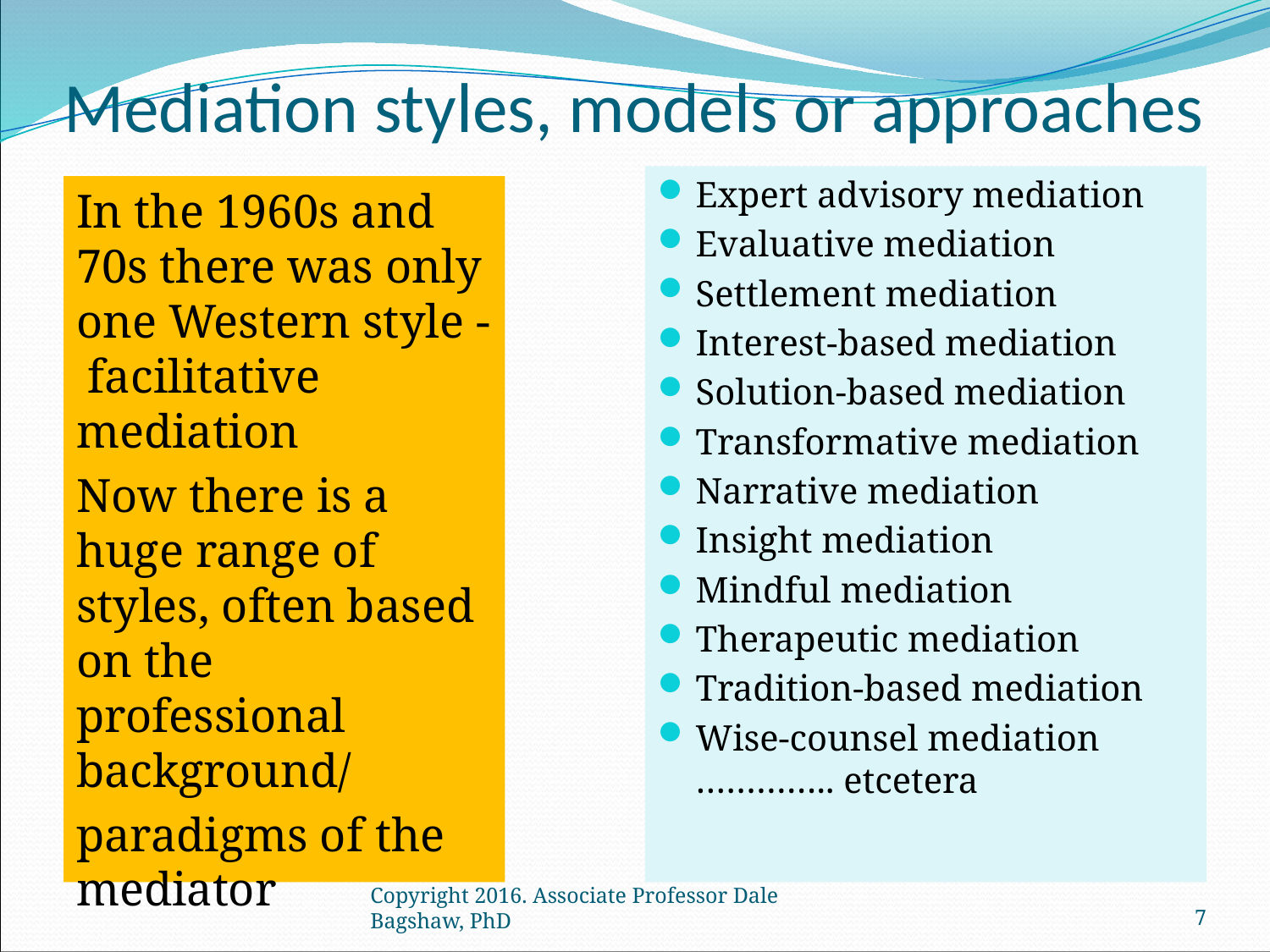

# Mediation styles, models or approaches
Expert advisory mediation
Evaluative mediation
Settlement mediation
Interest-based mediation
Solution-based mediation
Transformative mediation
Narrative mediation
Insight mediation
Mindful mediation
Therapeutic mediation
Tradition-based mediation
Wise-counsel mediation ………….. etcetera

In the 1960s and 70s there was only one Western style -  facilitative mediation
Now there is a huge range of styles, often based on the professional background/
paradigms of the mediator
Copyright 2016. Associate Professor Dale Bagshaw, PhD
7